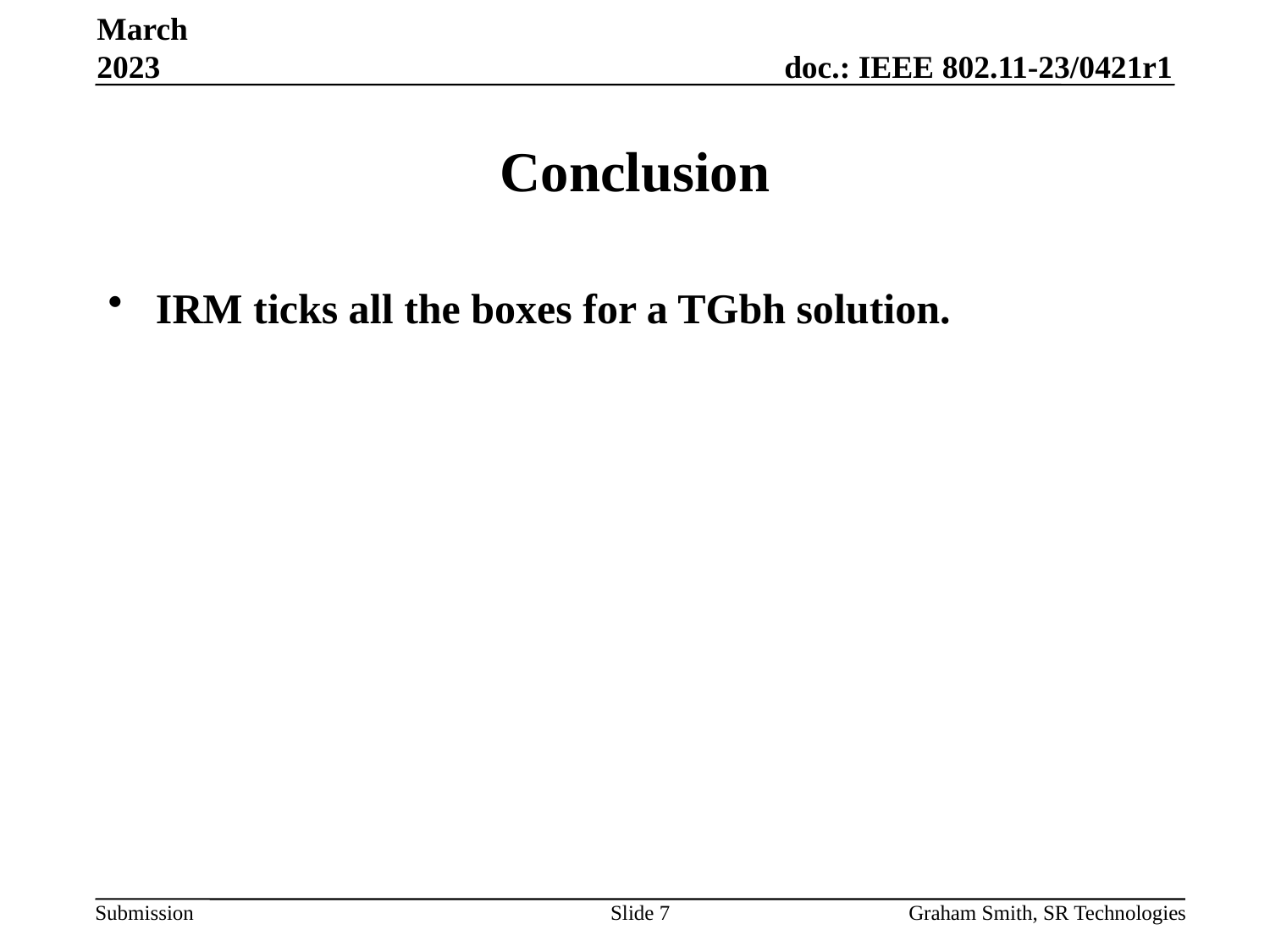

March 2023
# Conclusion
IRM ticks all the boxes for a TGbh solution.

Slide 7
Graham Smith, SR Technologies